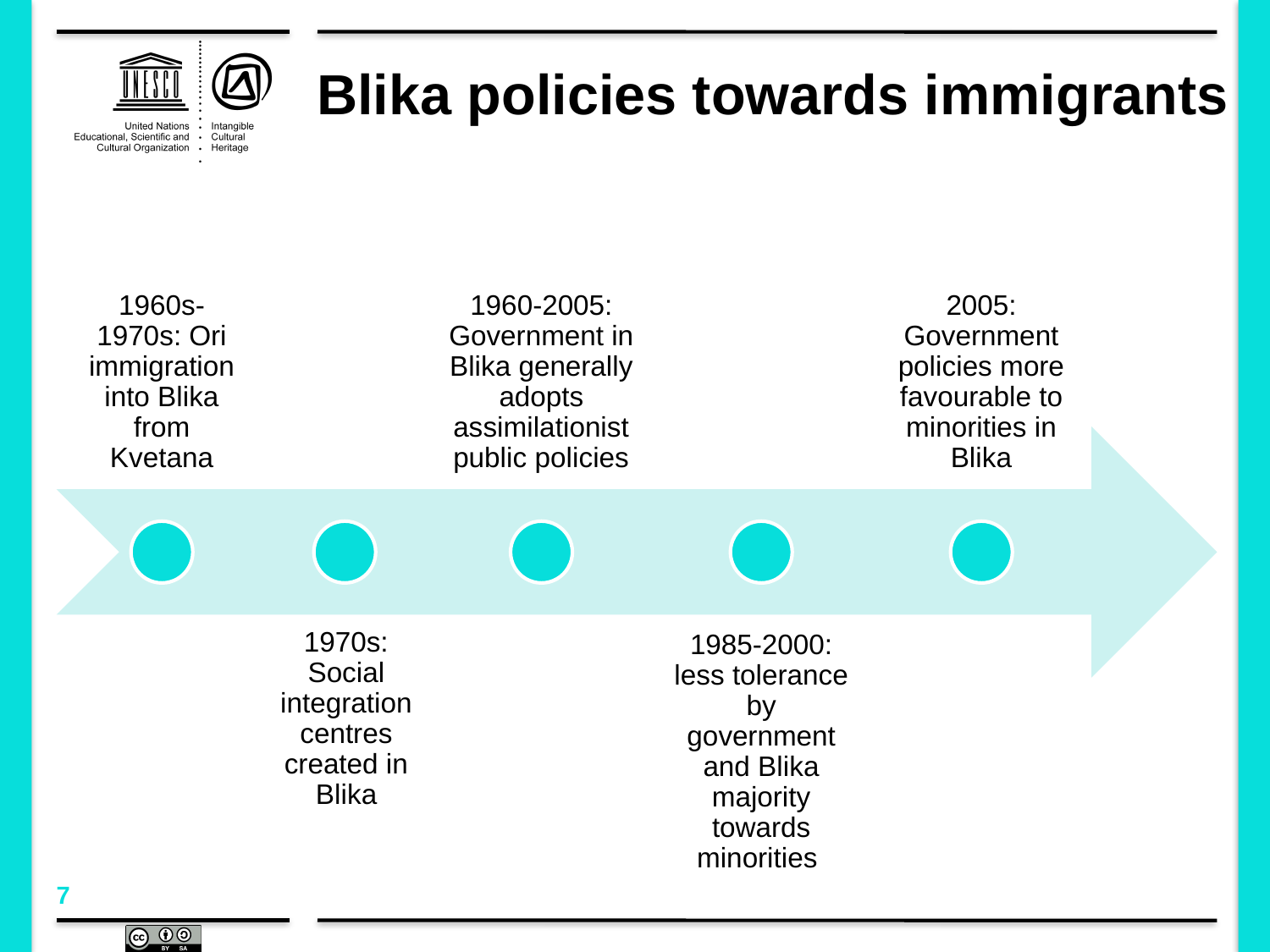

# Blika policies towards immigrants
1960s-1970s: Ori immigration into Blika from Kvetana
1970s: Social integration centres created in Blika
1960-2005: Government in Blika generally adopts assimilationist public policies
1985-2000: less tolerance by government and Blika majority towards minorities
2005: Government policies more favourable to minorities in Blika